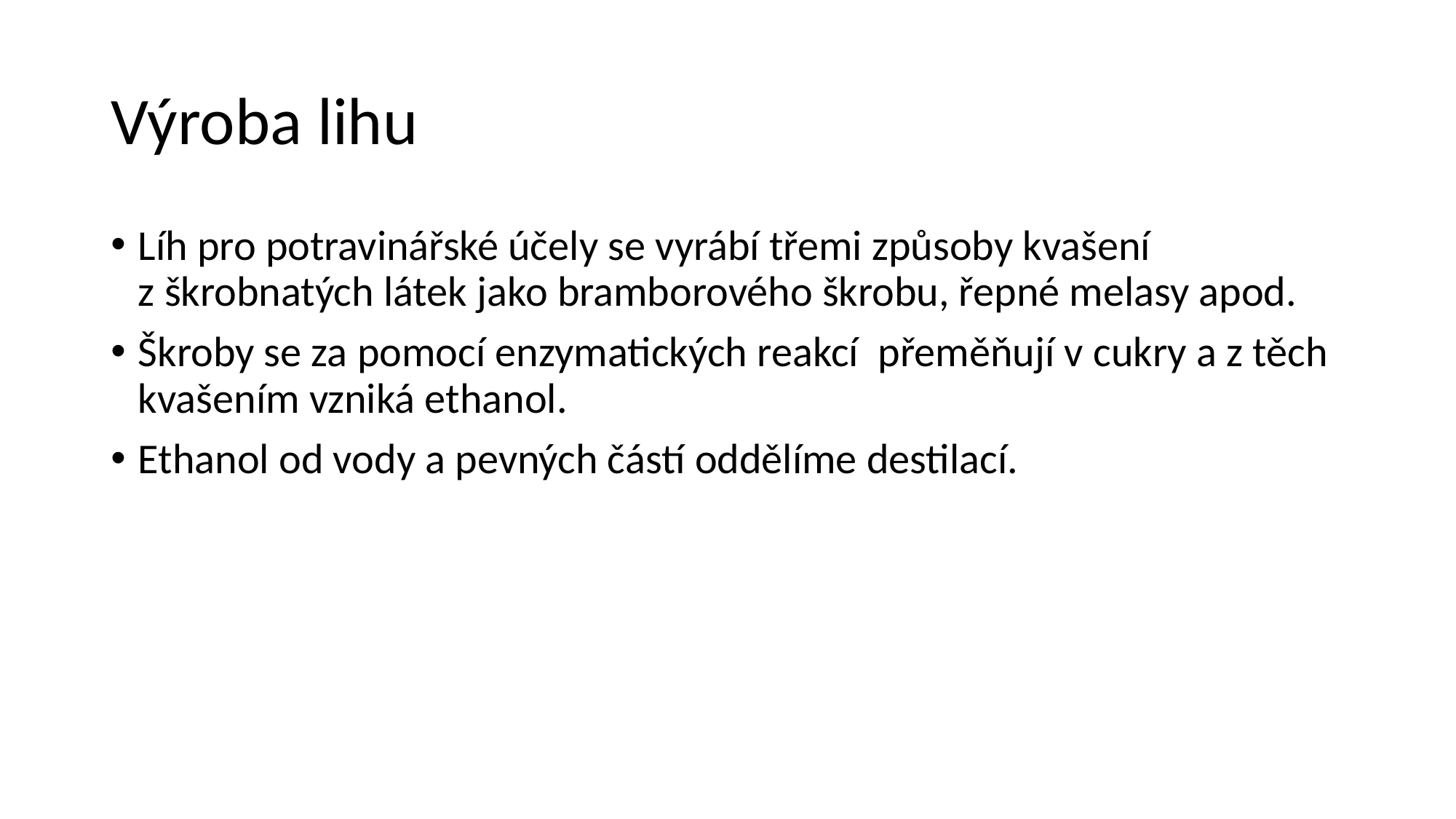

# Výroba lihu
Líh pro potravinářské účely se vyrábí třemi způsoby kvašení  z škrobnatých látek jako bramborového škrobu, řepné melasy apod.
Škroby se za pomocí enzymatických reakcí  přeměňují v cukry a z těch kvašením vzniká ethanol.
Ethanol od vody a pevných částí oddělíme destilací.